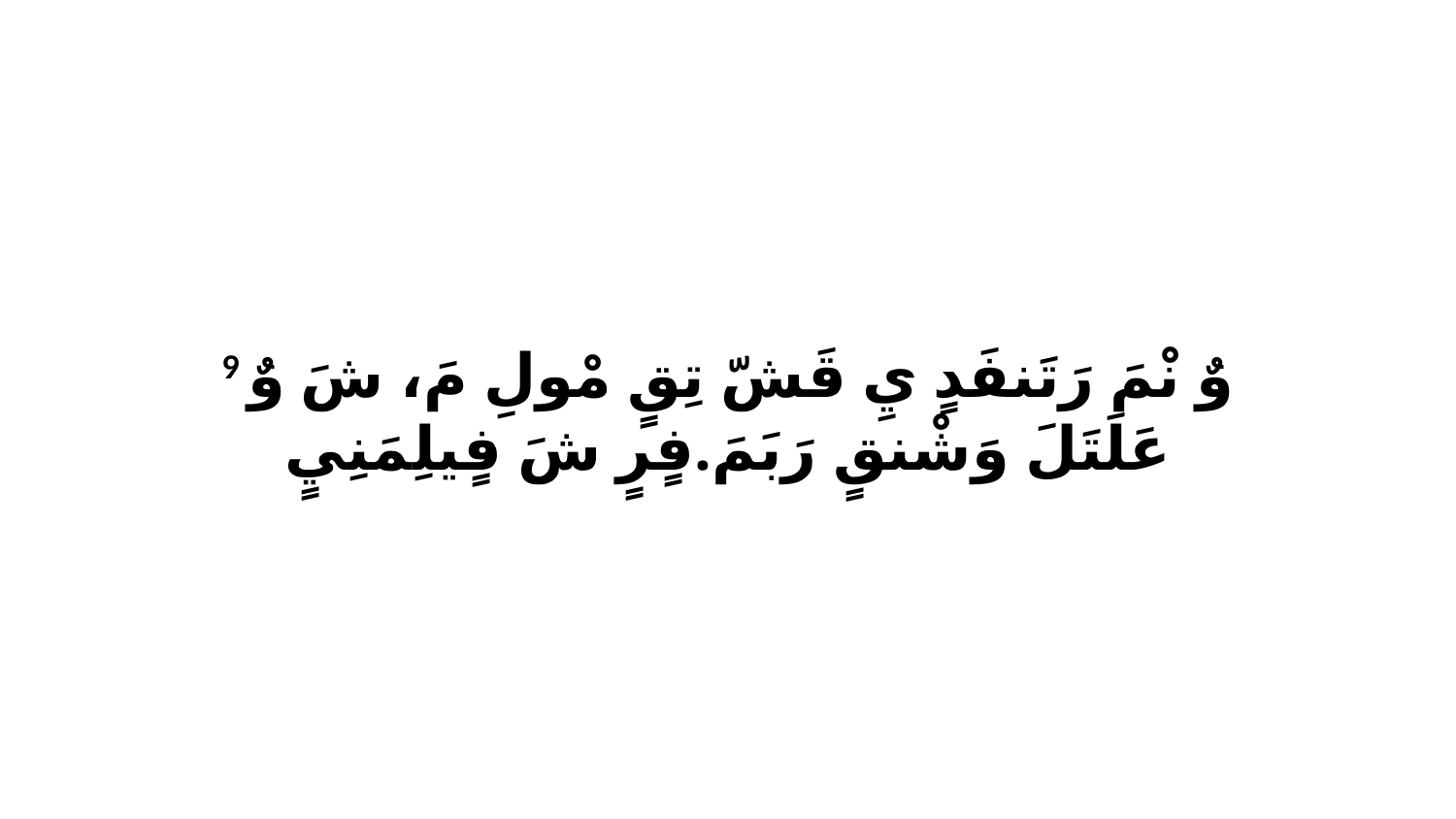

9 وٌ نْمَ رَتَنفَدٍ يِ قَشّ تِقٍ مْولِ مَ، شَ وٌ عَلَتَلَ وَشْنقٍ رَبَمَ.فٍرٍ شَ فٍيلِمَنِيٍ